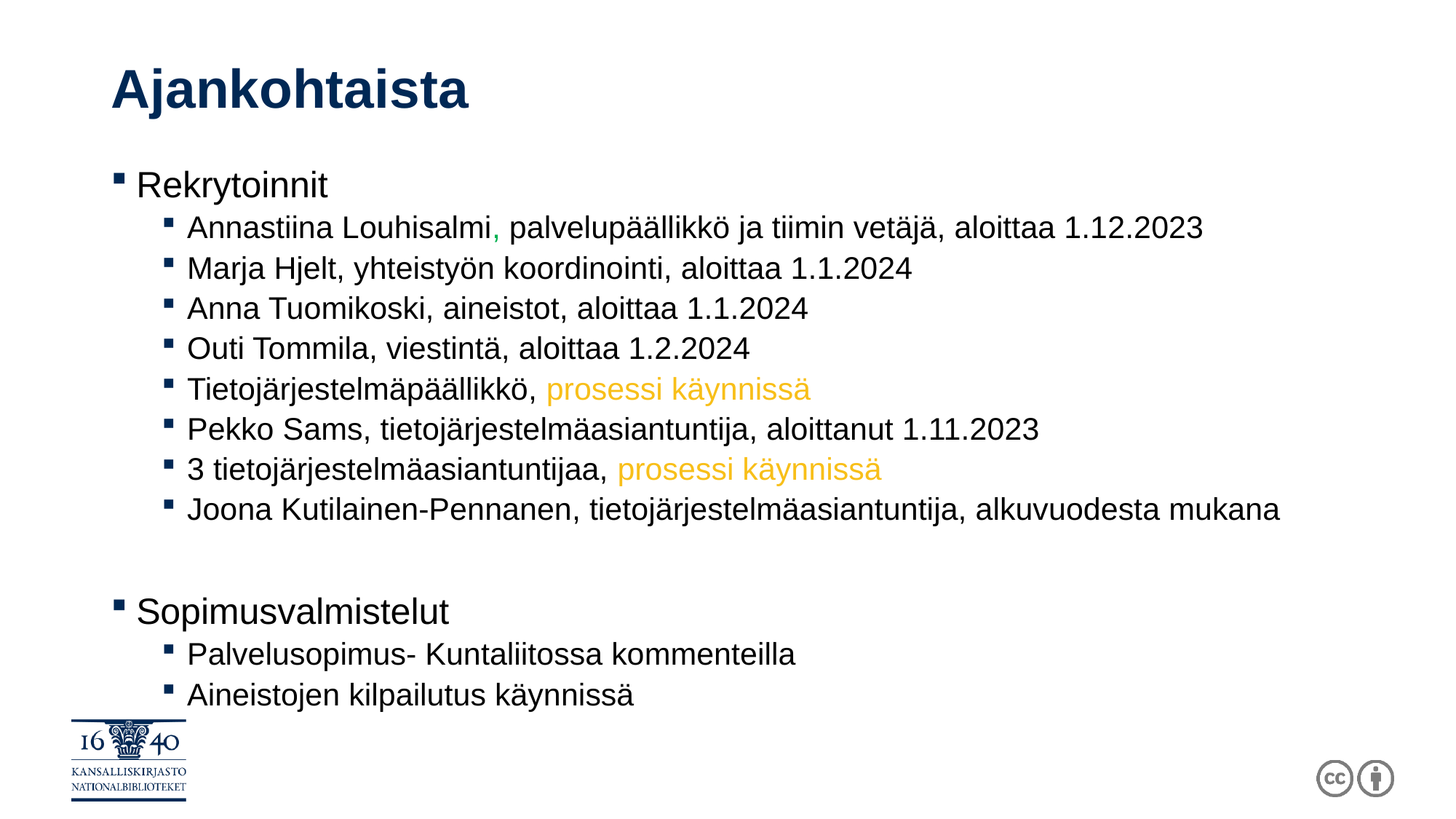

# Ajankohtaista
Rekrytoinnit
Annastiina Louhisalmi, palvelupäällikkö ja tiimin vetäjä, aloittaa 1.12.2023
Marja Hjelt, yhteistyön koordinointi, aloittaa 1.1.2024
Anna Tuomikoski, aineistot, aloittaa 1.1.2024
Outi Tommila, viestintä, aloittaa 1.2.2024
Tietojärjestelmäpäällikkö, prosessi käynnissä
Pekko Sams, tietojärjestelmäasiantuntija, aloittanut 1.11.2023
3 tietojärjestelmäasiantuntijaa, prosessi käynnissä
Joona Kutilainen-Pennanen, tietojärjestelmäasiantuntija, alkuvuodesta mukana

Sopimusvalmistelut
Palvelusopimus- Kuntaliitossa kommenteilla
Aineistojen kilpailutus käynnissä